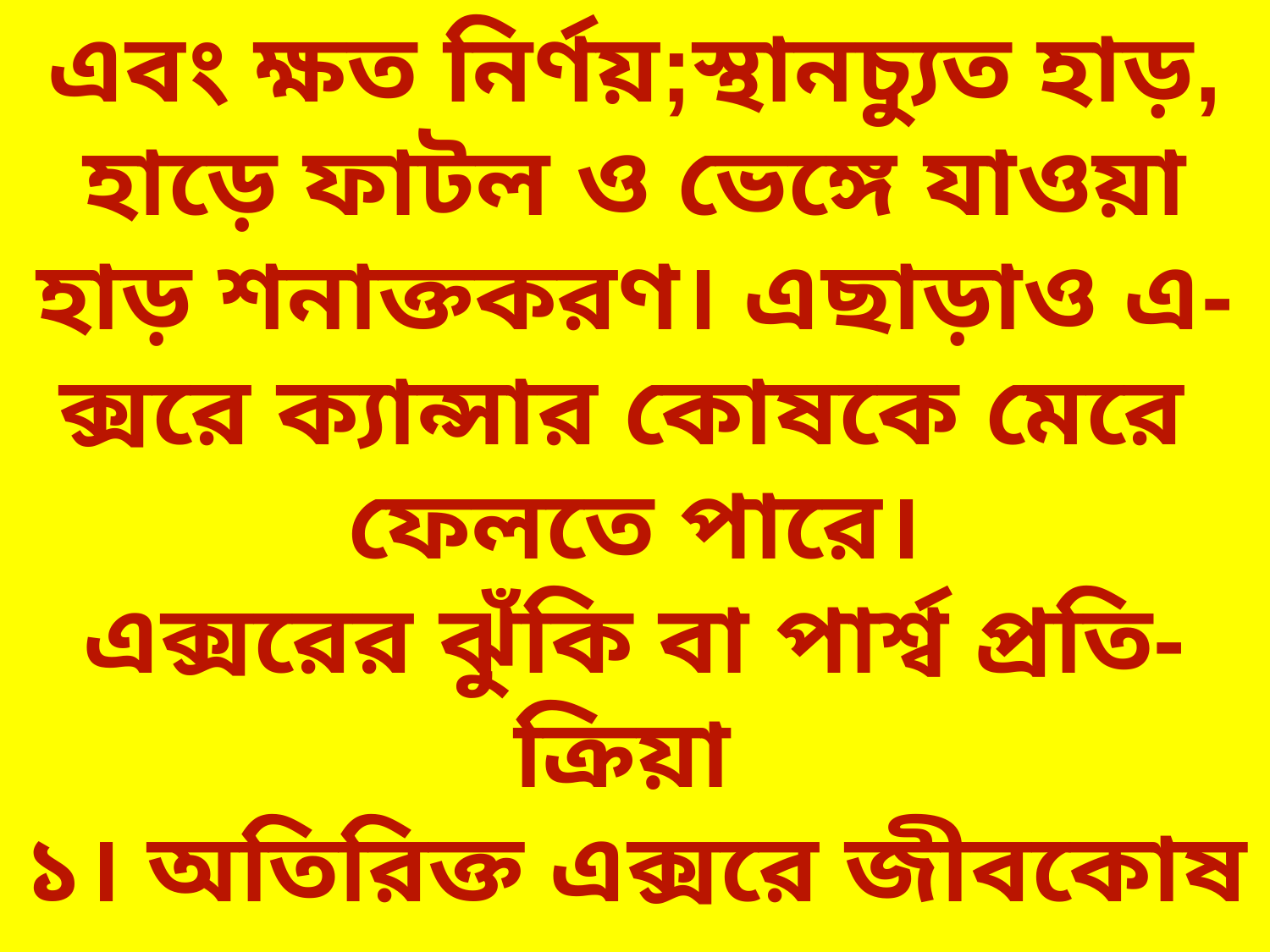

এবং ক্ষত নির্ণয়;স্থানচ্যুত হাড়,
হাড়ে ফাটল ও ভেঙ্গে যাওয়া
হাড় শনাক্তকরণ। এছাড়াও এ-
ক্সরে ক্যান্সার কোষকে মেরে
ফেলতে পারে।
এক্সরের ঝুঁকি বা পার্শ্ব প্রতি-
ক্রিয়া
১। অতিরিক্ত এক্সরে জীবকোষ